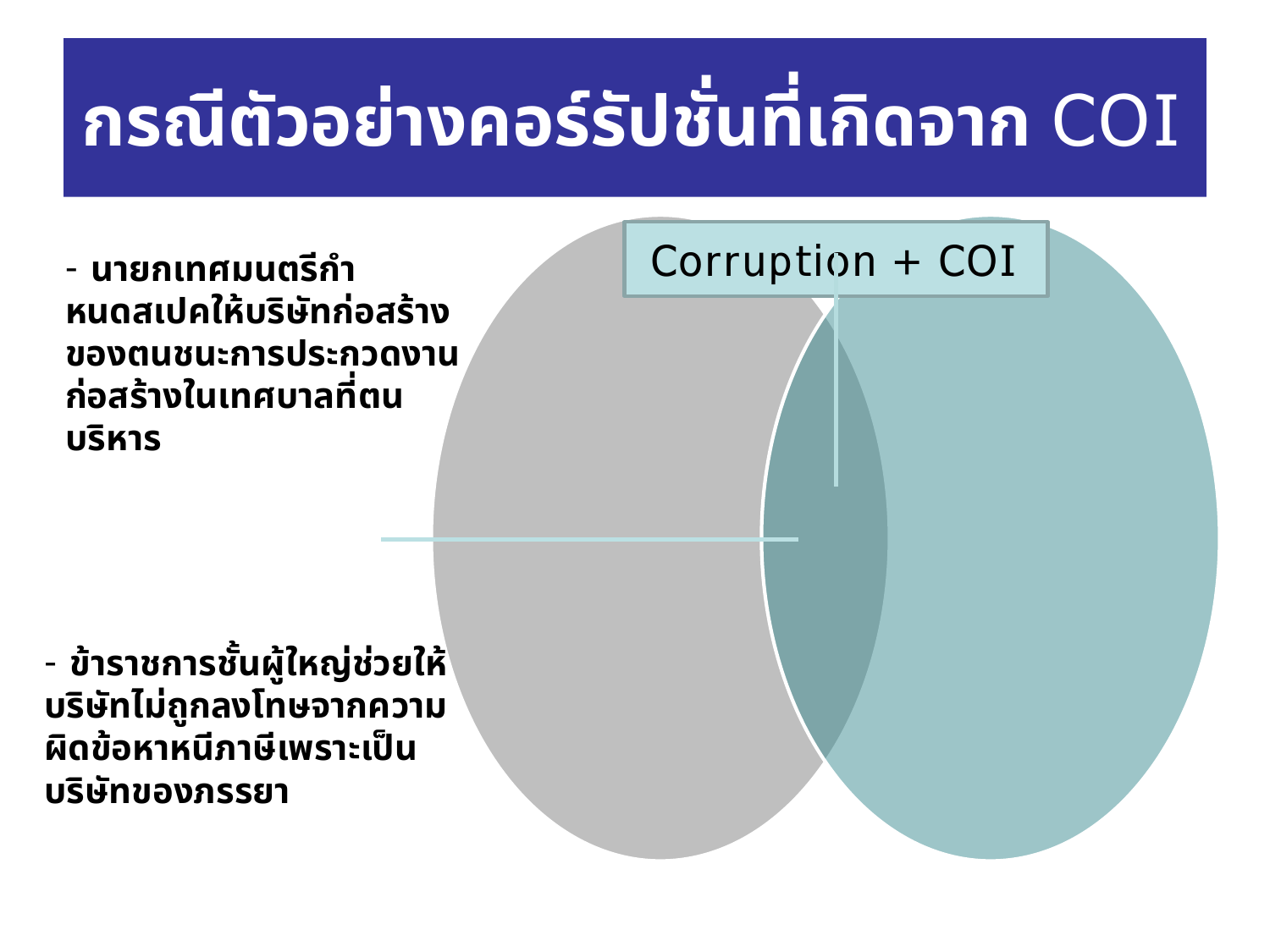

# กรณีตัวอย่างคอร์รัปชั่นที่เกิดจาก COI

Corruption + COI
- นายกเทศมนตรีกำหนดสเปคให้บริษัทก่อสร้างของตนชนะการประกวดงานก่อสร้างในเทศบาลที่ตนบริหาร
- ข้าราชการชั้นผู้ใหญ่ช่วยให้บริษัทไม่ถูกลงโทษจากความผิดข้อหาหนีภาษีเพราะเป็นบริษัทของภรรยา